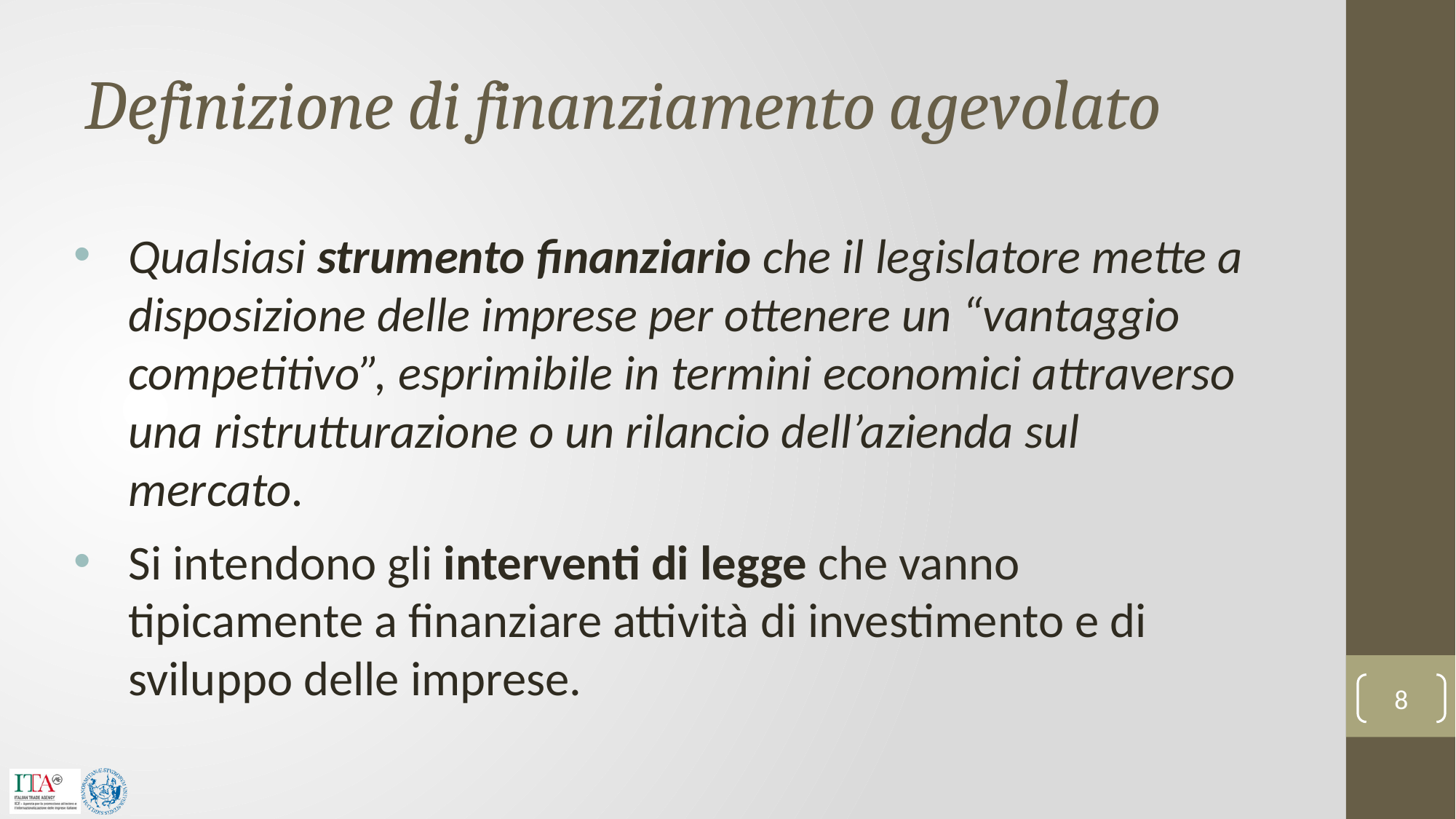

# Definizione di finanziamento agevolato
Qualsiasi strumento finanziario che il legislatore mette a disposizione delle imprese per ottenere un “vantaggio competitivo”, esprimibile in termini economici attraverso una ristrutturazione o un rilancio dell’azienda sul mercato.
Si intendono gli interventi di legge che vanno tipicamente a finanziare attività di investimento e di sviluppo delle imprese.

8